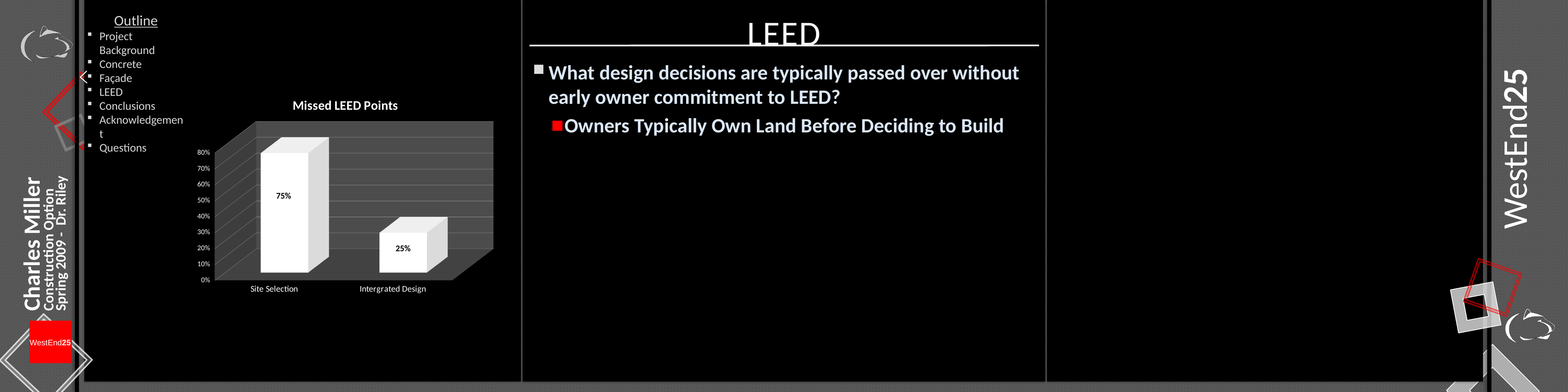

# LEED
What design decisions are typically passed over without early owner commitment to LEED?
Owners Typically Own Land Before Deciding to Build

[unsupported chart]